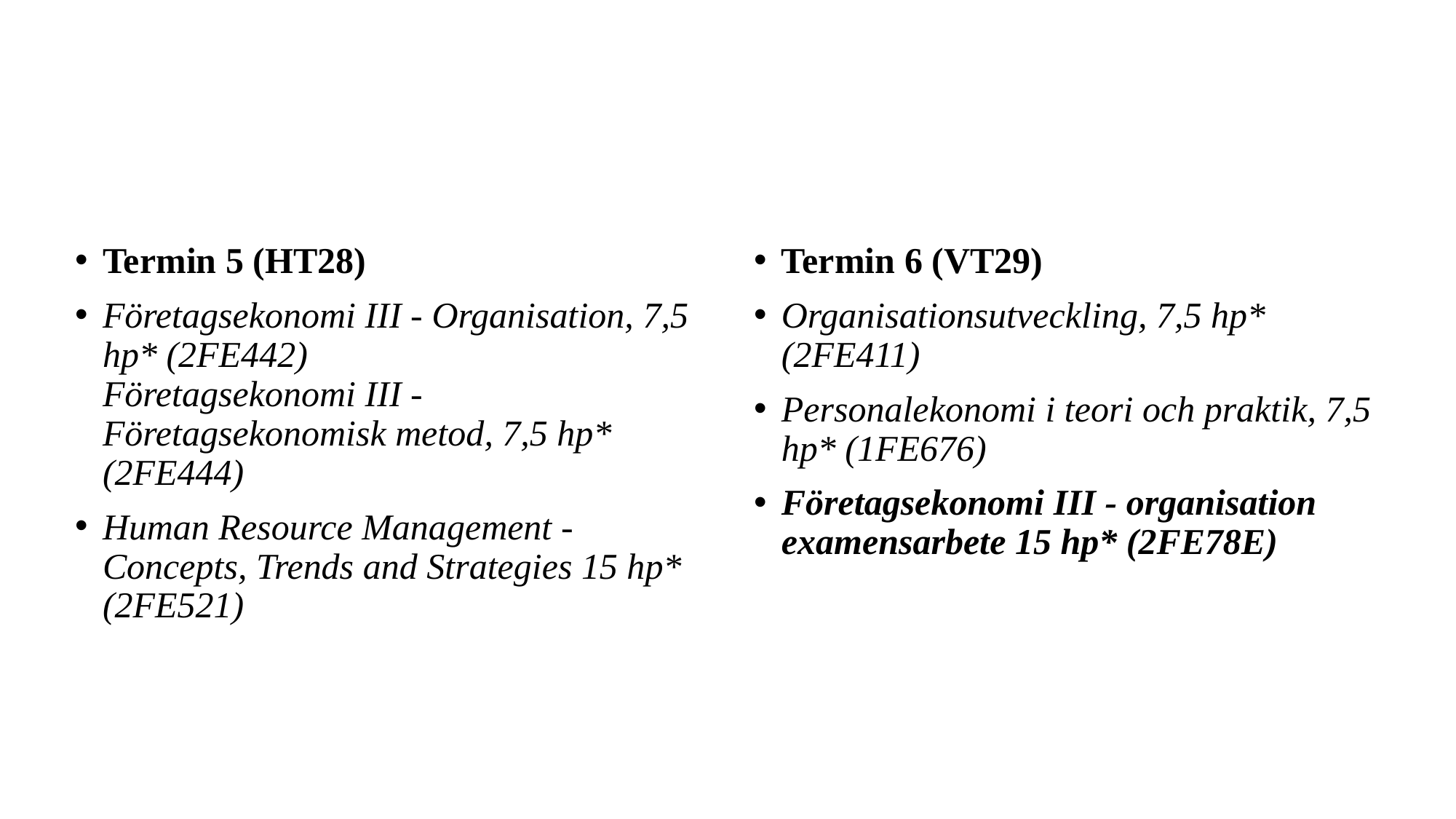

#
Termin 5 (HT28)
Företagsekonomi III - Organisation, 7,5 hp* (2FE442)
Företagsekonomi III - Företagsekonomisk metod, 7,5 hp* (2FE444)
Human Resource Management - Concepts, Trends and Strategies 15 hp* (2FE521)

Termin 6 (VT29)
Organisationsutveckling, 7,5 hp* (2FE411)
Personalekonomi i teori och praktik, 7,5 hp* (1FE676)
Företagsekonomi III - organisation examensarbete 15 hp* (2FE78E)